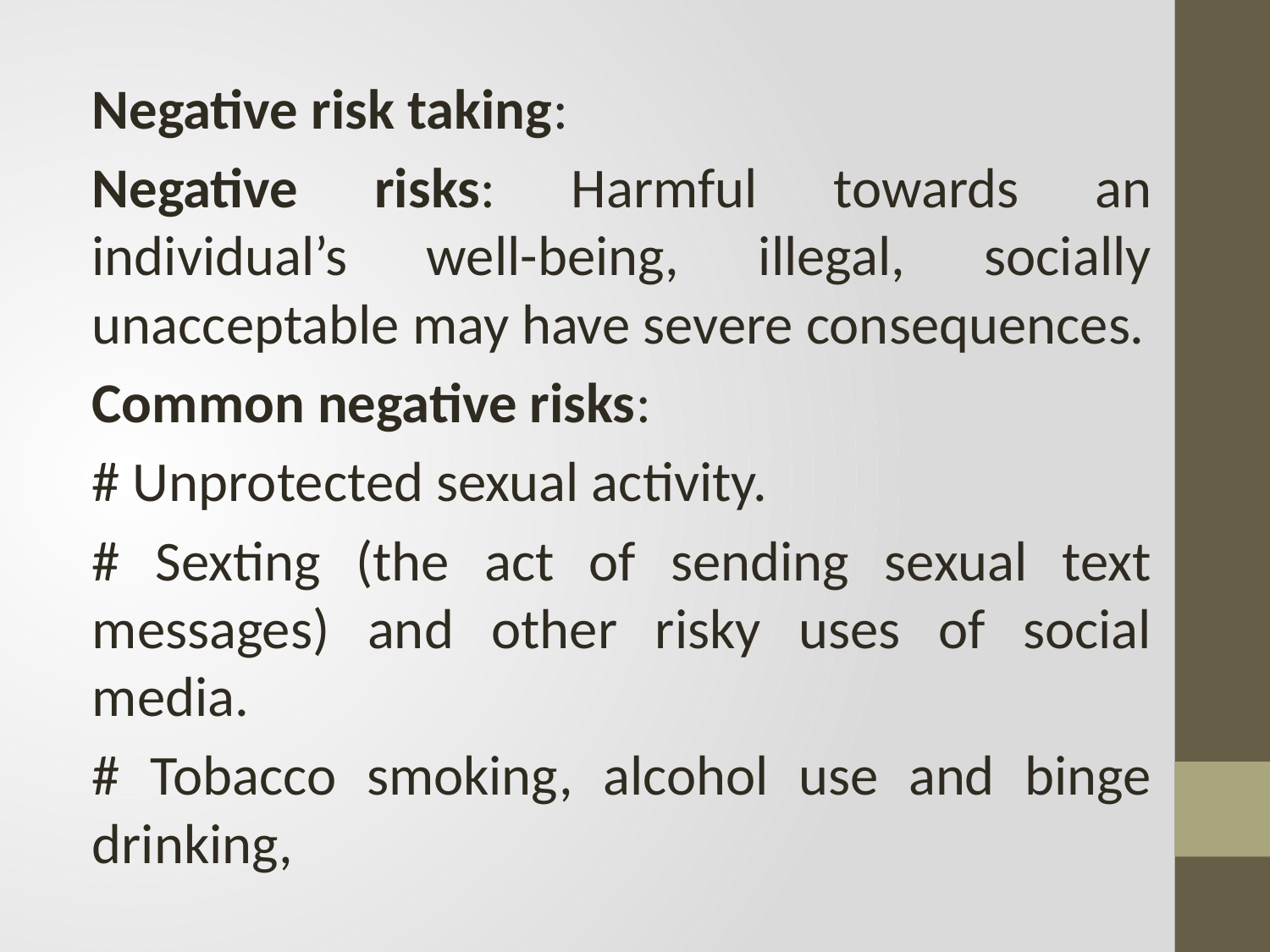

Negative risk taking:
Negative risks: Harmful towards an individual’s well-being, illegal, socially unacceptable may have severe consequences.
Common negative risks:
# Unprotected sexual activity.
# Sexting (the act of sending sexual text messages) and other risky uses of social media.
# Tobacco smoking, alcohol use and binge drinking,